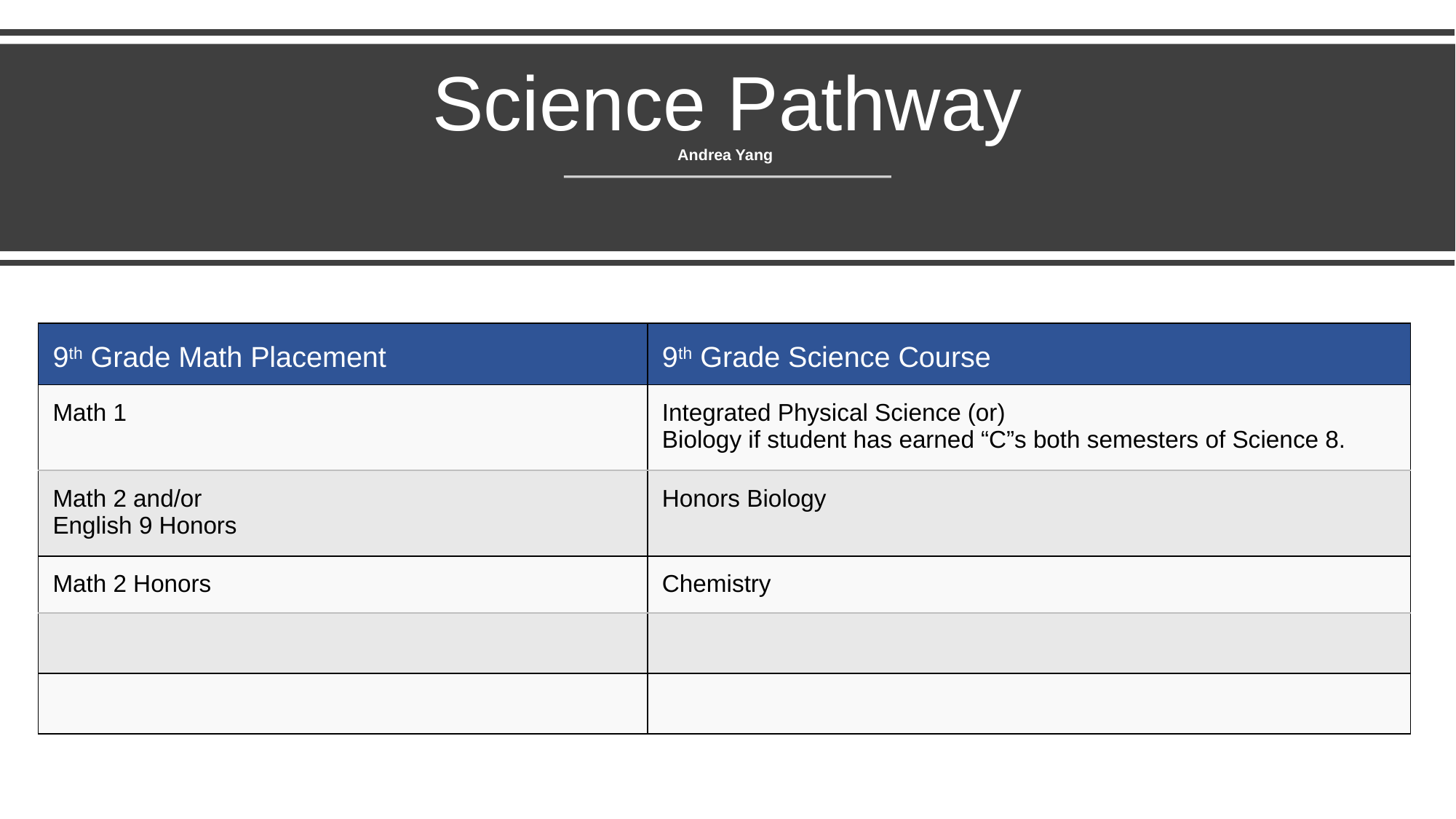

# Science Pathway Andrea Yang
| 9th Grade Math Placement | 9th Grade Science Course |
| --- | --- |
| Math 1 | Integrated Physical Science (or) Biology if student has earned “C”s both semesters of Science 8. |
| Math 2 and/or English 9 Honors | Honors Biology |
| Math 2 Honors | Chemistry |
|  |  |
|  |  |